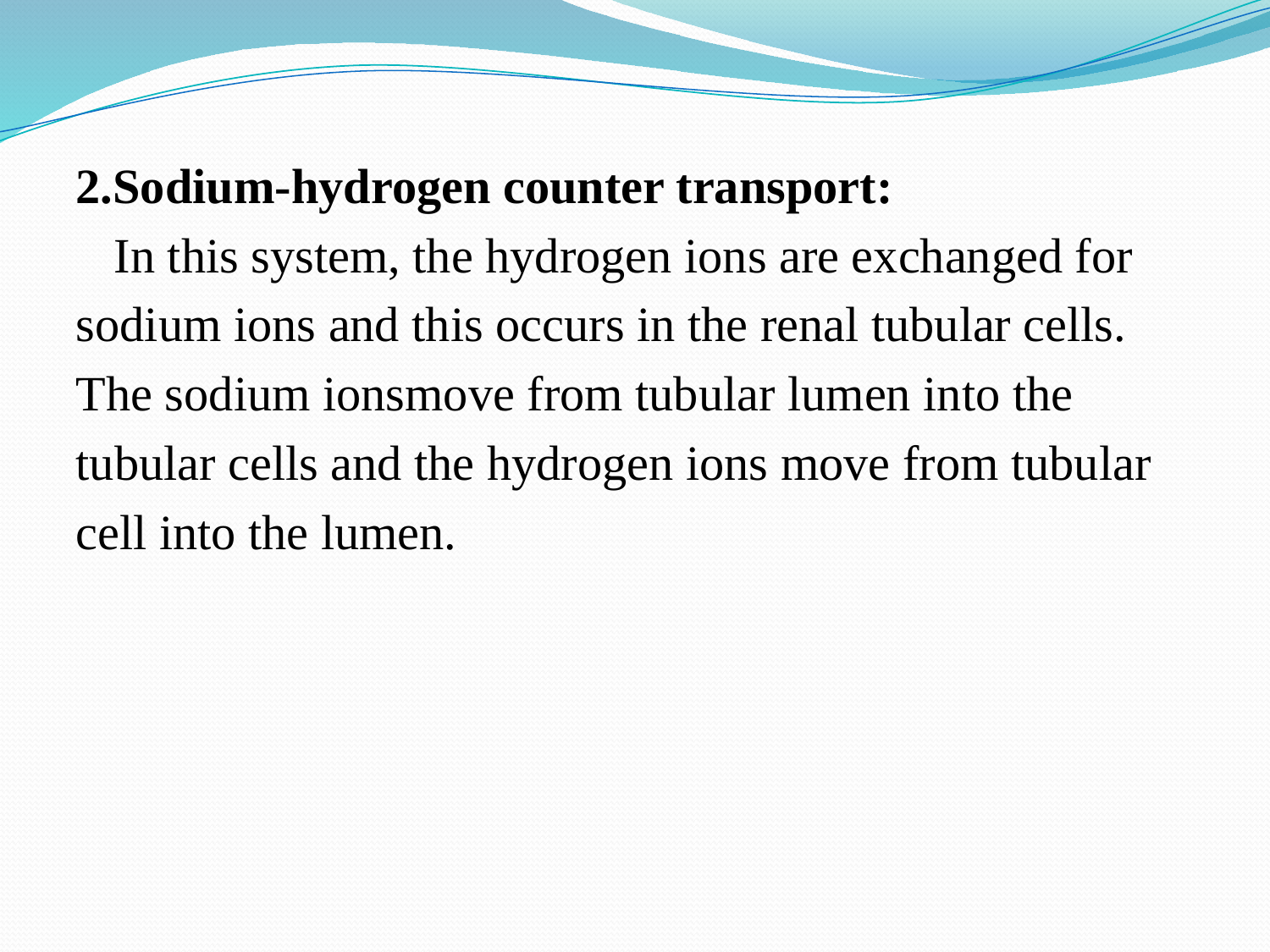

2.Sodium-hydrogen counter transport:
	In this system, the hydrogen ions are exchanged for
sodium ions and this occurs in the renal tubular cells.
The sodium ionsmove from tubular lumen into the
tubular cells and the hydrogen ions move from tubular
cell into the lumen.